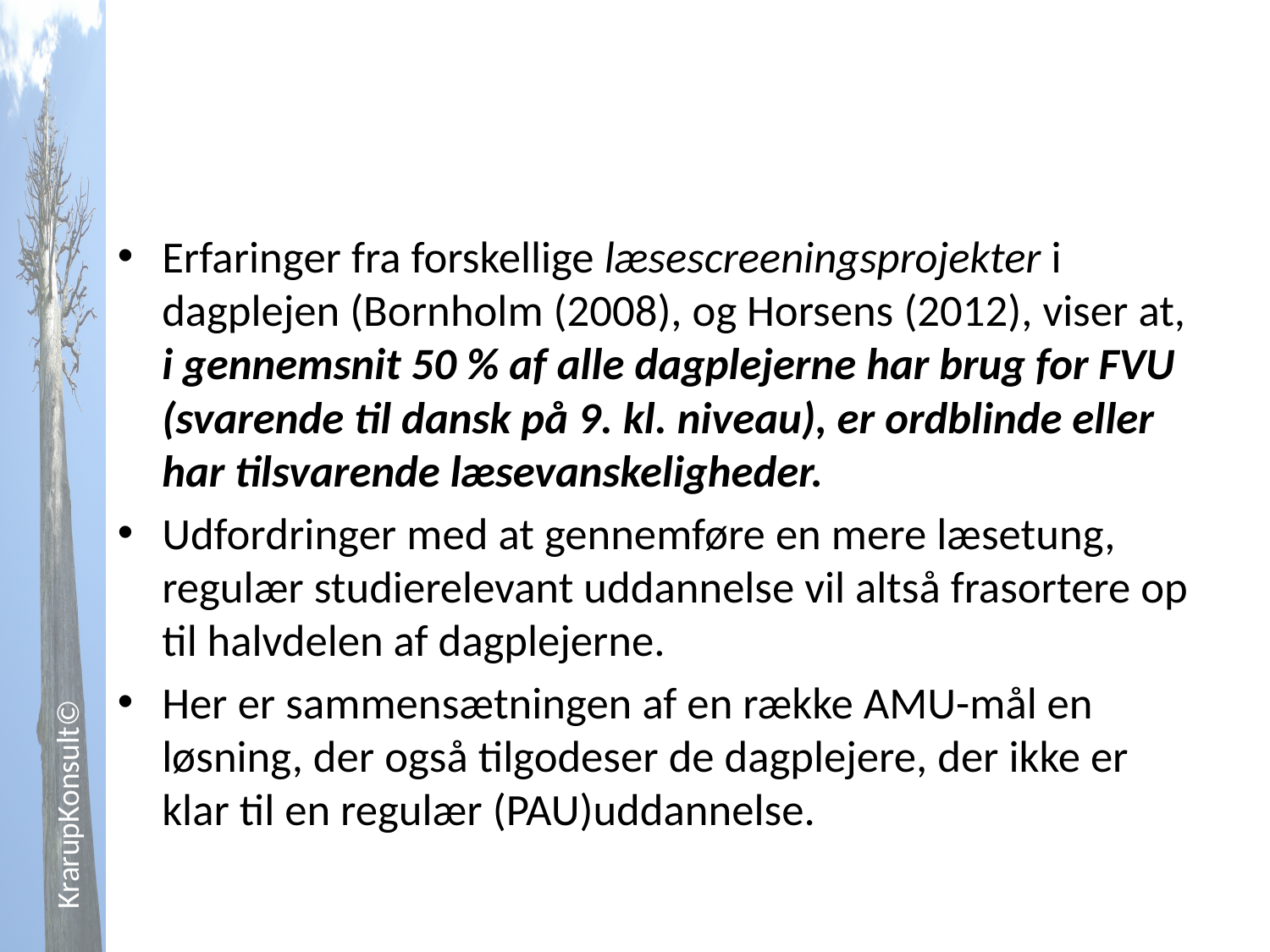

#
Erfaringer fra forskellige læsescreeningsprojekter i dagplejen (Bornholm (2008), og Horsens (2012), viser at, i gennemsnit 50 % af alle dagplejerne har brug for FVU (svarende til dansk på 9. kl. niveau), er ordblinde eller har tilsvarende læsevanskeligheder.
Udfordringer med at gennemføre en mere læsetung, regulær studierelevant uddannelse vil altså frasortere op til halvdelen af dagplejerne.
Her er sammensætningen af en række AMU-mål en løsning, der også tilgodeser de dagplejere, der ikke er klar til en regulær (PAU)uddannelse.